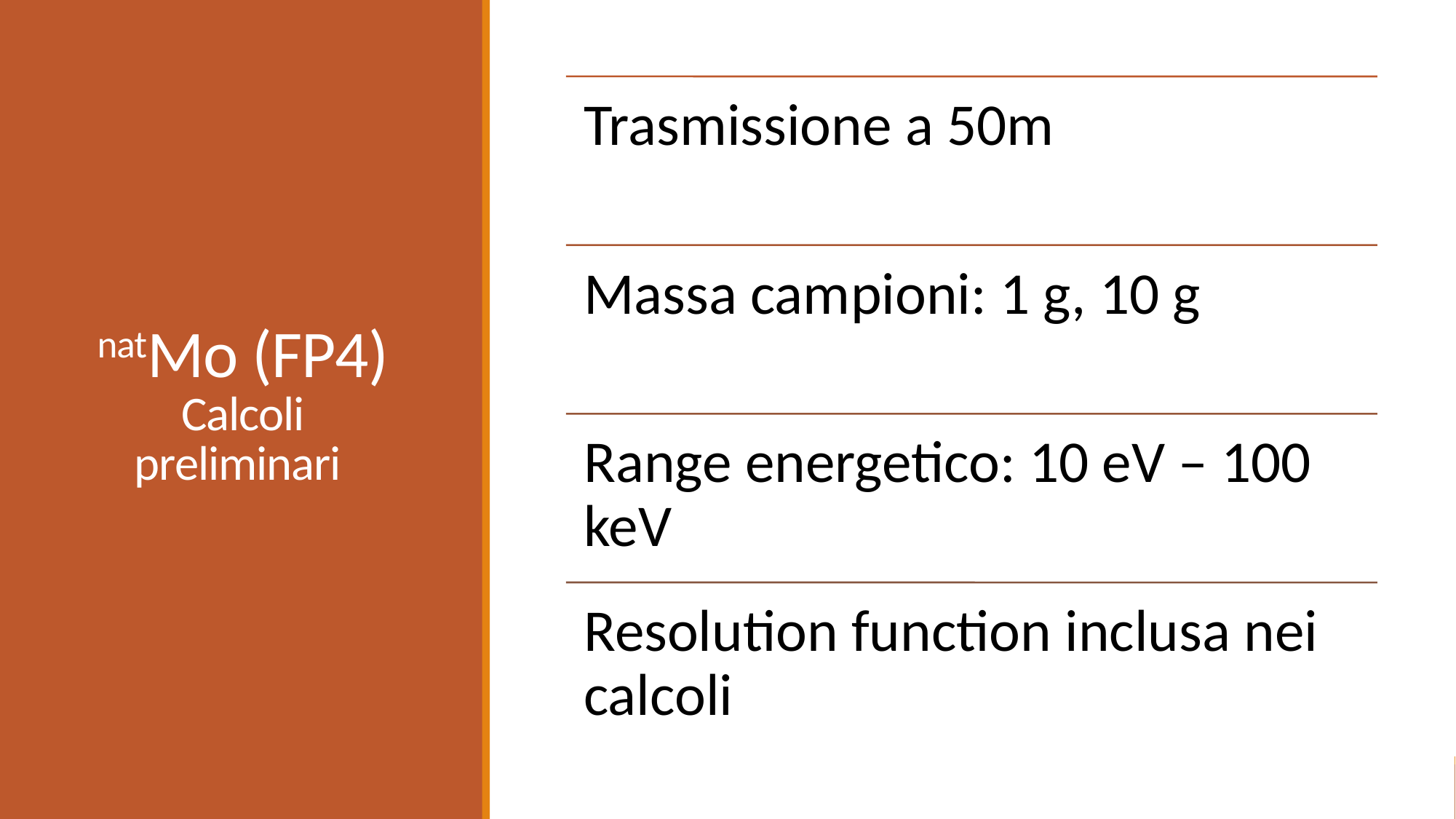

# natMo (FP4) Calcoli preliminari
Trasmissione a 50m
Massa campioni: 1 g, 10 g
Range energetico: 10 eV – 100 keV
Resolution function inclusa nei calcoli